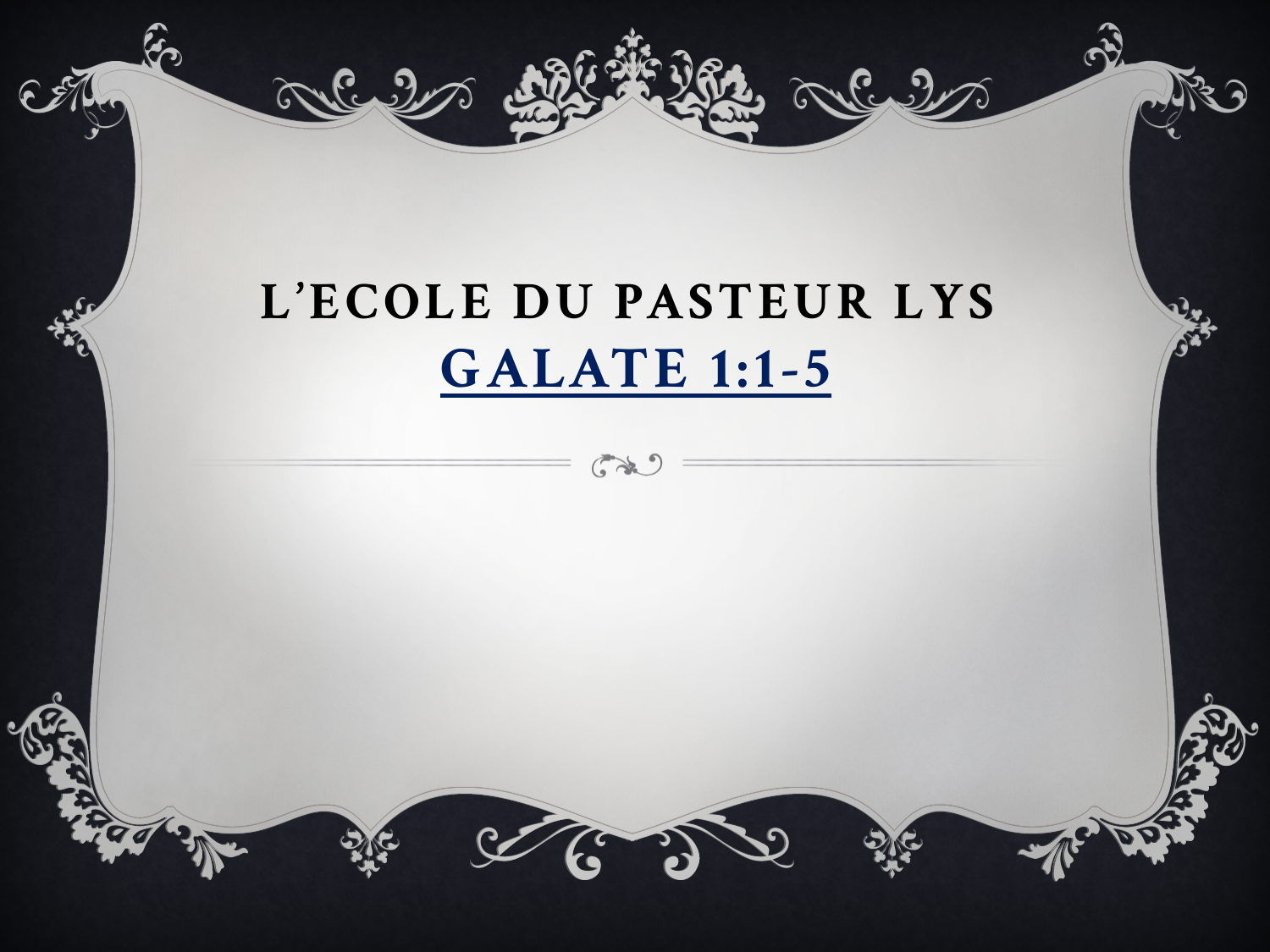

# L’ECOLE DU PASTEUR LYS GALATE 1:1-5